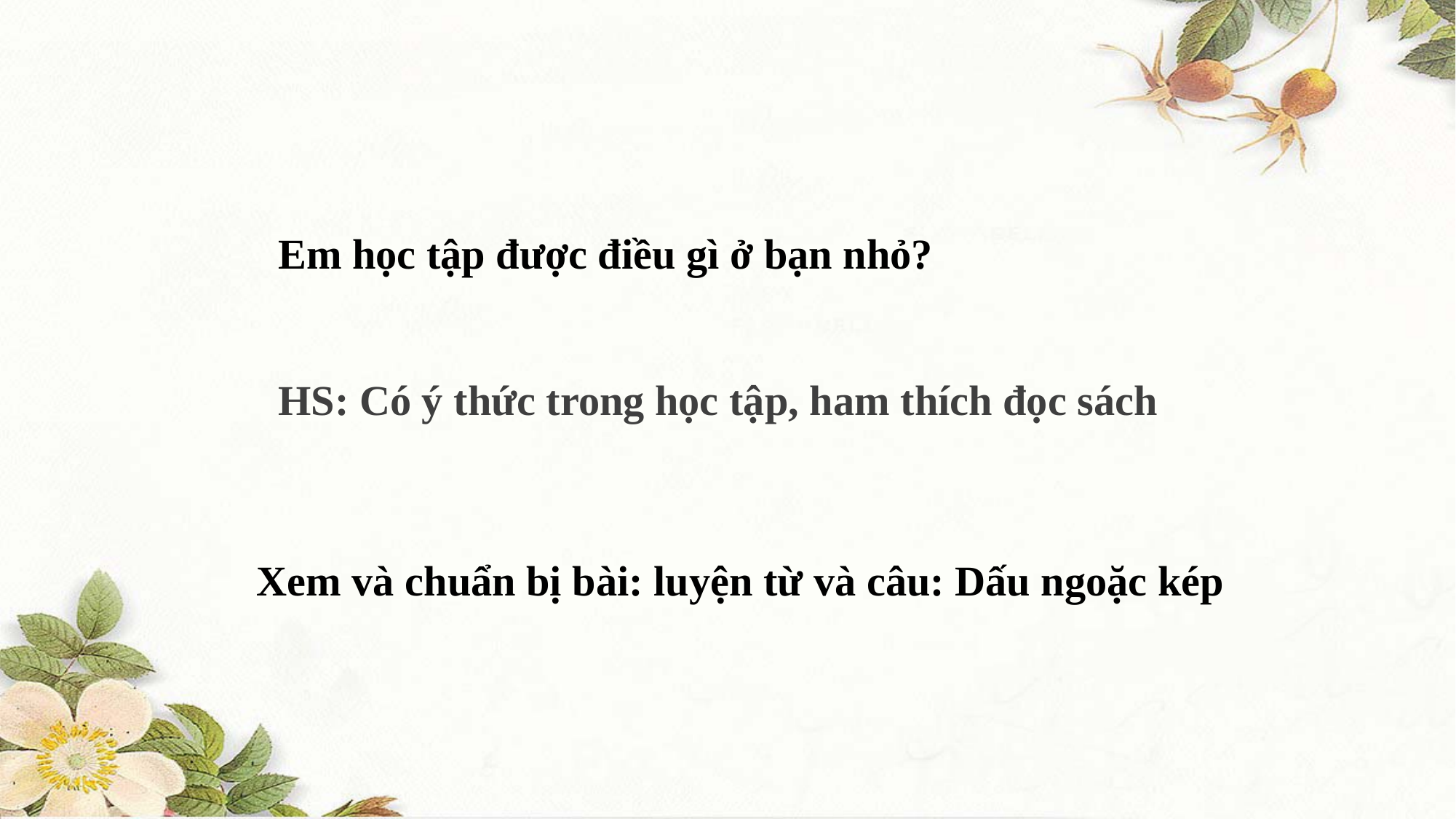

Em học tập được điều gì ở bạn nhỏ?
HS: Có ý thức trong học tập, ham thích đọc sách
Xem và chuẩn bị bài: luyện từ và câu: Dấu ngoặc kép